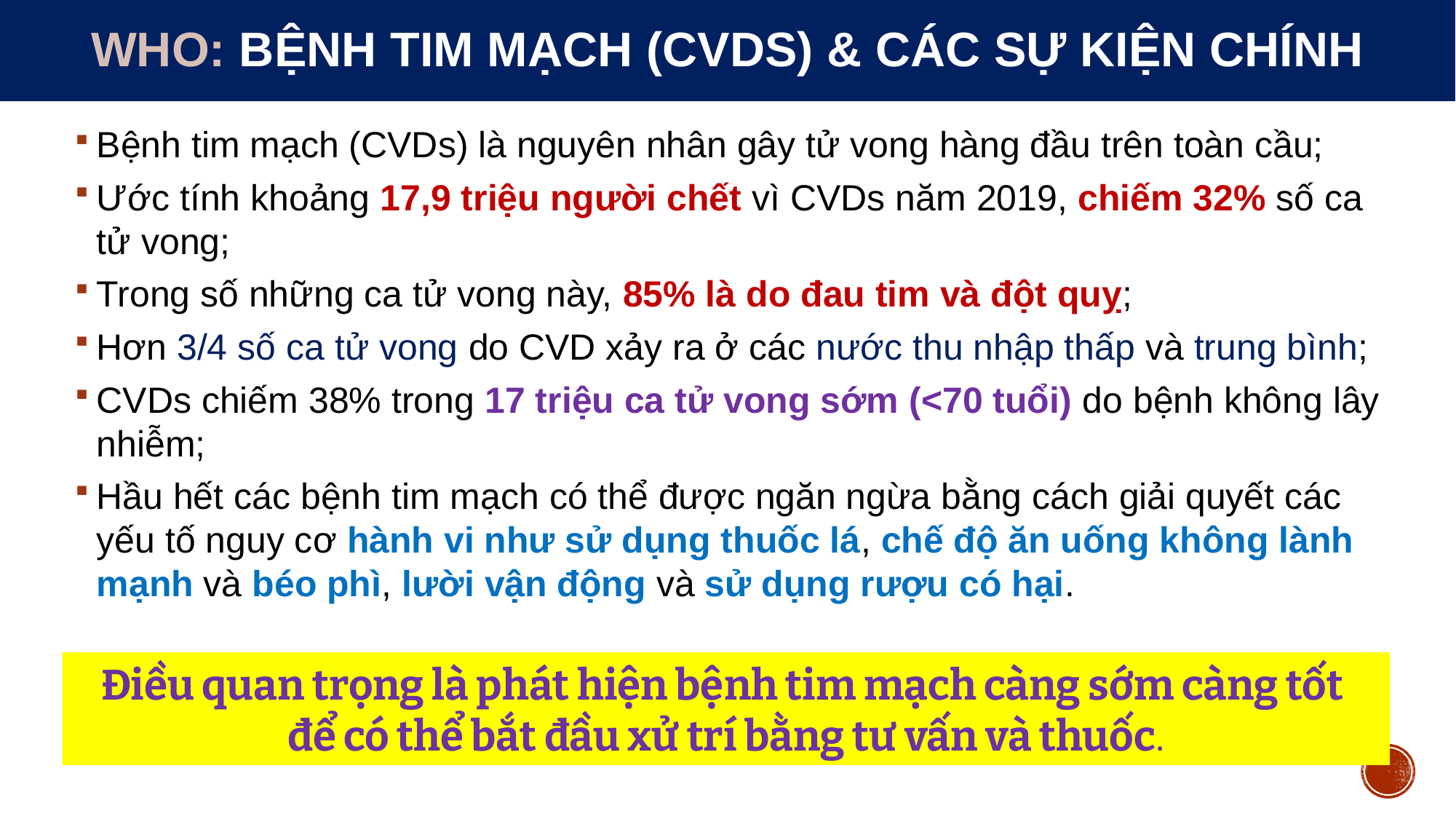

# WHO: Bệnh tim mạch (CVDs) & Các sự kiện chính
Bệnh tim mạch (CVDs) là nguyên nhân gây tử vong hàng đầu trên toàn cầu;
Ước tính khoảng 17,9 triệu người chết vì CVDs năm 2019, chiếm 32% số ca tử vong;
Trong số những ca tử vong này, 85% là do đau tim và đột quỵ;
Hơn 3/4 số ca tử vong do CVD xảy ra ở các nước thu nhập thấp và trung bình;
CVDs chiếm 38% trong 17 triệu ca tử vong sớm (<70 tuổi) do bệnh không lây nhiễm;
Hầu hết các bệnh tim mạch có thể được ngăn ngừa bằng cách giải quyết các yếu tố nguy cơ hành vi như sử dụng thuốc lá, chế độ ăn uống không lành mạnh và béo phì, lười vận động và sử dụng rượu có hại.
Điều quan trọng là phát hiện bệnh tim mạch càng sớm càng tốt
để có thể bắt đầu xử trí bằng tư vấn và thuốc.
Nguồn: https://www.who.int/news-room/fact-sheets/detail/cardiovascular-diseases-(cvds)